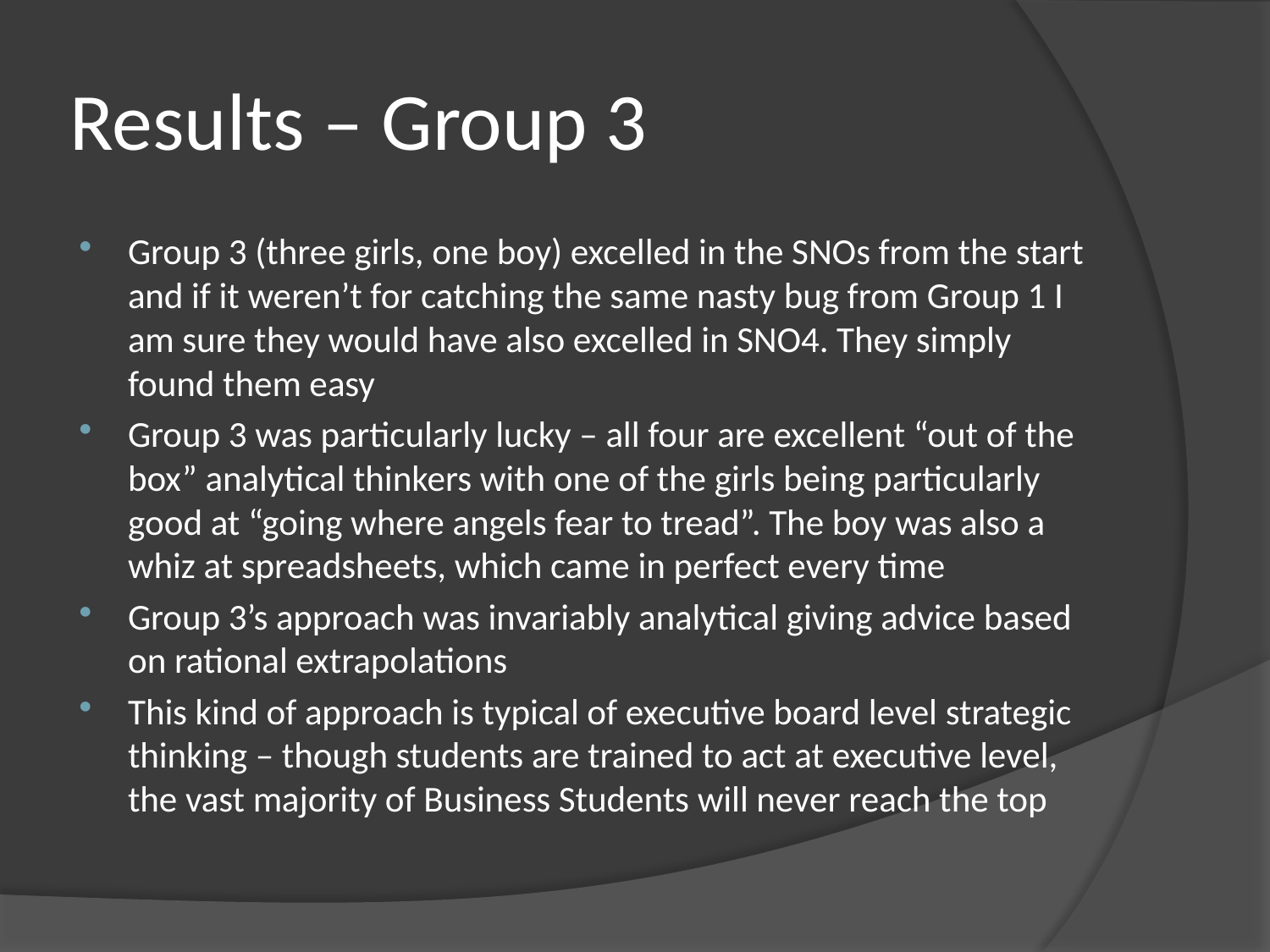

# Results – Group 3
Group 3 (three girls, one boy) excelled in the SNOs from the start and if it weren’t for catching the same nasty bug from Group 1 I am sure they would have also excelled in SNO4. They simply found them easy
Group 3 was particularly lucky – all four are excellent “out of the box” analytical thinkers with one of the girls being particularly good at “going where angels fear to tread”. The boy was also a whiz at spreadsheets, which came in perfect every time
Group 3’s approach was invariably analytical giving advice based on rational extrapolations
This kind of approach is typical of executive board level strategic thinking – though students are trained to act at executive level, the vast majority of Business Students will never reach the top